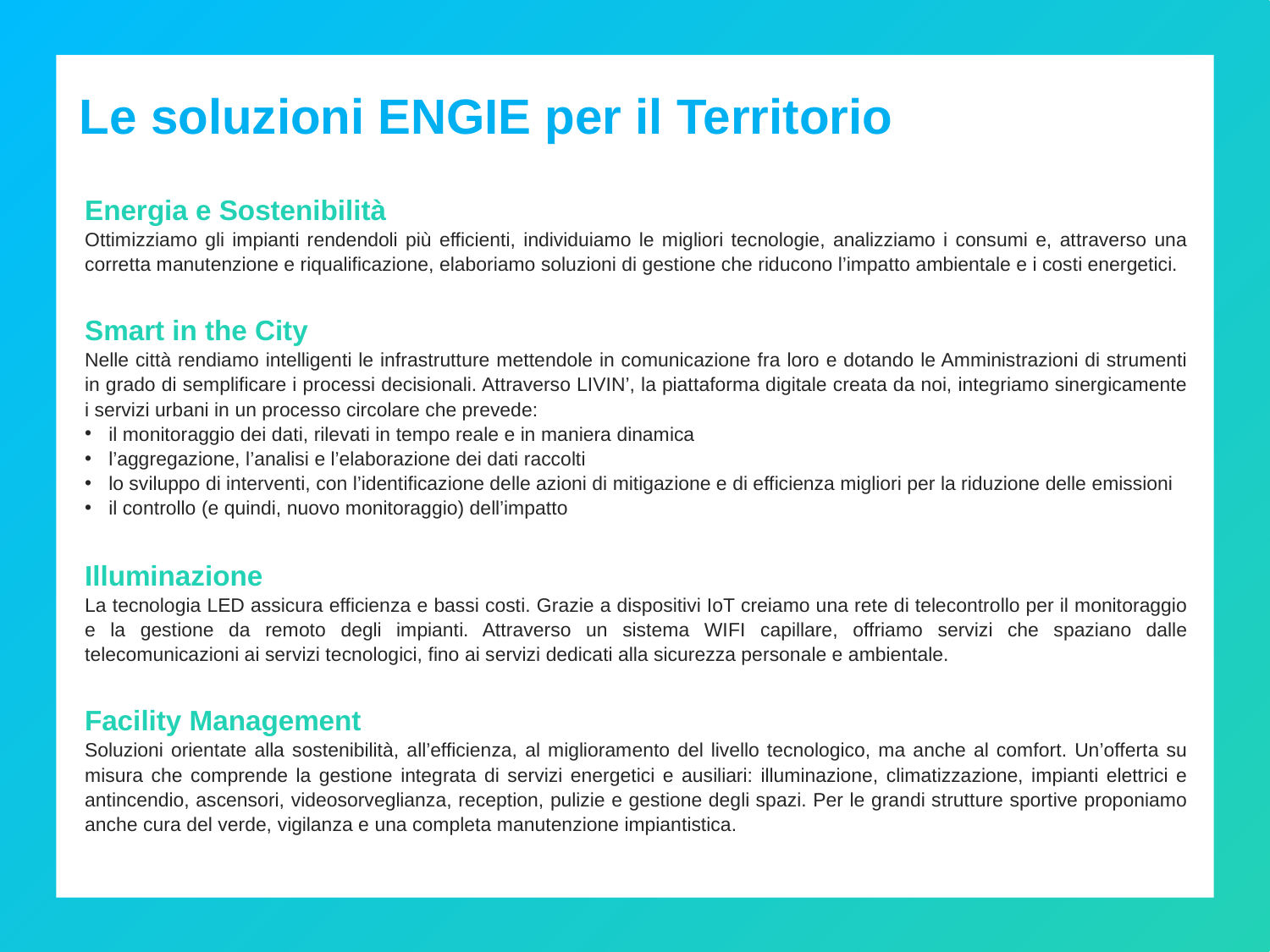

Le soluzioni ENGIE per il Territorio
Energia e Sostenibilità
Ottimizziamo gli impianti rendendoli più efficienti, individuiamo le migliori tecnologie, analizziamo i consumi e, attraverso una corretta manutenzione e riqualificazione, elaboriamo soluzioni di gestione che riducono l’impatto ambientale e i costi energetici.
Smart in the City
Nelle città rendiamo intelligenti le infrastrutture mettendole in comunicazione fra loro e dotando le Amministrazioni di strumenti in grado di semplificare i processi decisionali. Attraverso LIVIN’, la piattaforma digitale creata da noi, integriamo sinergicamente i servizi urbani in un processo circolare che prevede:
il monitoraggio dei dati, rilevati in tempo reale e in maniera dinamica
l’aggregazione, l’analisi e l’elaborazione dei dati raccolti
lo sviluppo di interventi, con l’identificazione delle azioni di mitigazione e di efficienza migliori per la riduzione delle emissioni
il controllo (e quindi, nuovo monitoraggio) dell’impatto
Illuminazione
La tecnologia LED assicura efficienza e bassi costi. Grazie a dispositivi IoT creiamo una rete di telecontrollo per il monitoraggio e la gestione da remoto degli impianti. Attraverso un sistema WIFI capillare, offriamo servizi che spaziano dalle telecomunicazioni ai servizi tecnologici, fino ai servizi dedicati alla sicurezza personale e ambientale.
Facility Management
Soluzioni orientate alla sostenibilità, all’efficienza, al miglioramento del livello tecnologico, ma anche al comfort. Un’offerta su misura che comprende la gestione integrata di servizi energetici e ausiliari: illuminazione, climatizzazione, impianti elettrici e antincendio, ascensori, videosorveglianza, reception, pulizie e gestione degli spazi. Per le grandi strutture sportive proponiamo anche cura del verde, vigilanza e una completa manutenzione impiantistica.